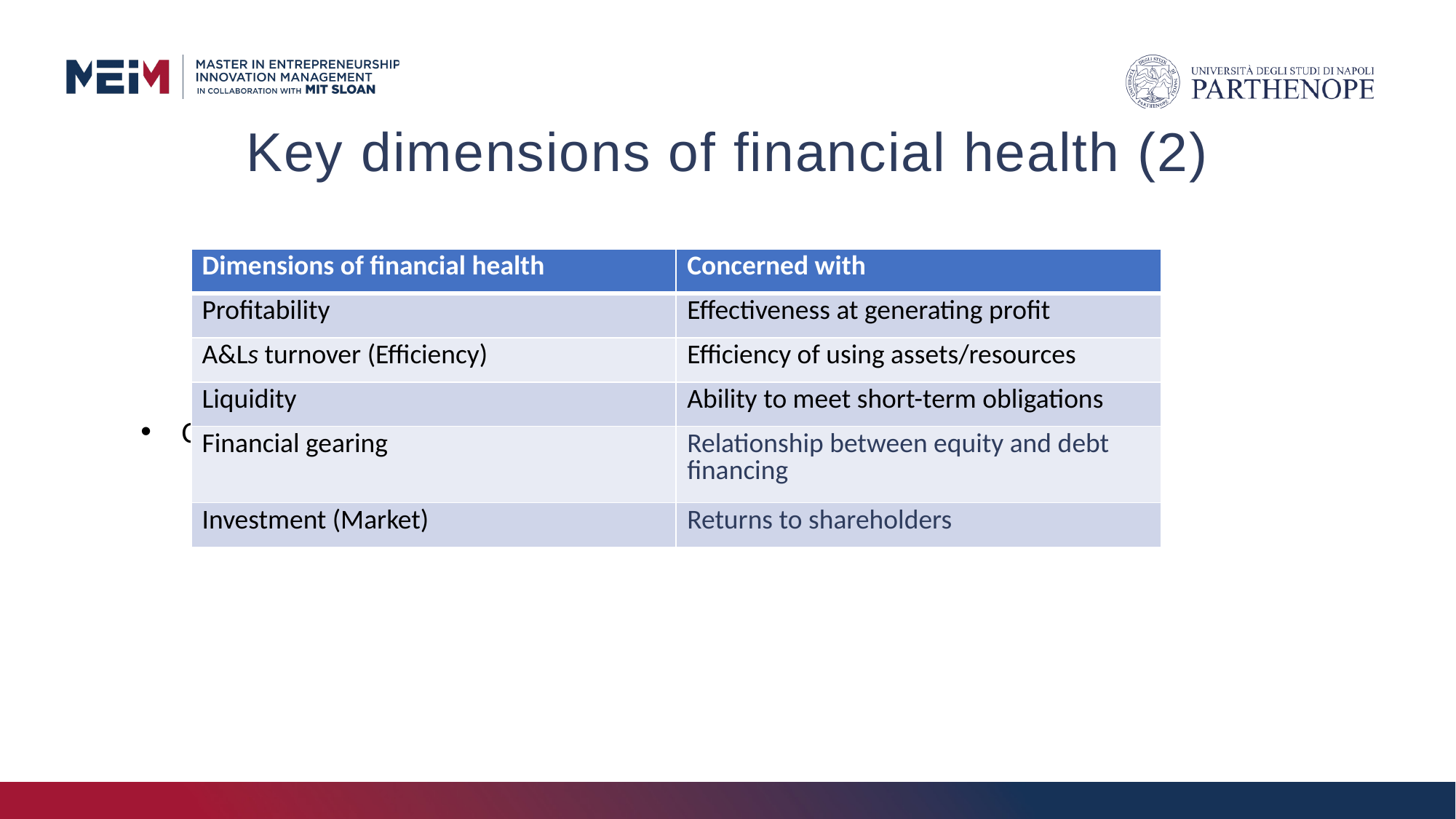

# Key dimensions of financial health (2)
| Dimensions of financial health | Concerned with |
| --- | --- |
| Profitability | Effectiveness at generating profit |
| A&Ls turnover (Efficiency) | Efficiency of using assets/resources |
| Liquidity | Ability to meet short-term obligations |
| Financial gearing | Relationship between equity and debt financing |
| Investment (Market) | Returns to shareholders |

Concerned with effectiveness at generating profit